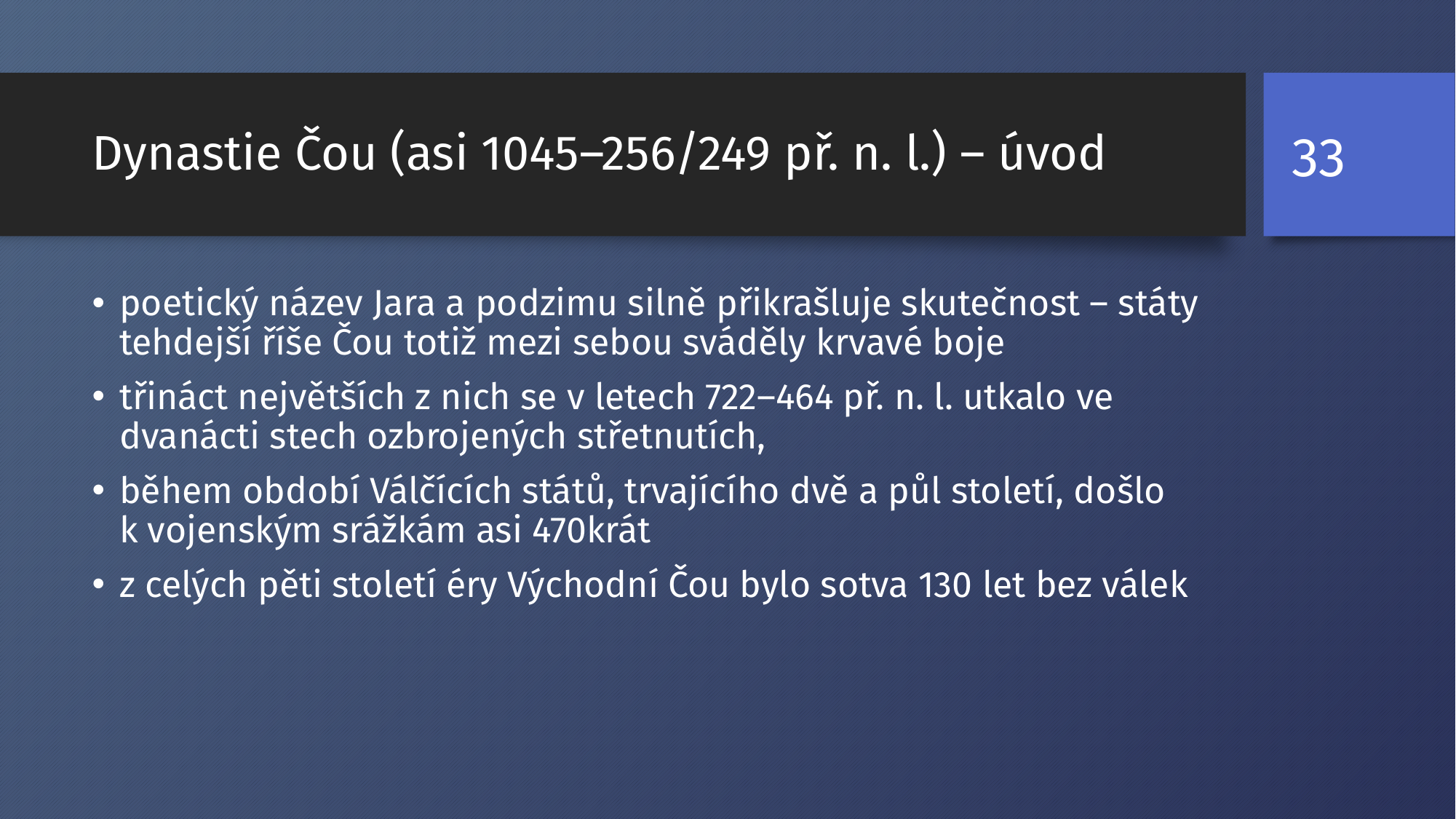

33
# Dynastie Čou (asi 1045–256/249 př. n. l.) – úvod
poetický název Jara a podzimu silně přikrašluje skutečnost – státy tehdejší říše Čou totiž mezi sebou sváděly krvavé boje
třináct největších z nich se v letech 722–464 př. n. l. utkalo ve dvanácti stech ozbrojených střetnutích,
během období Válčících států, trvajícího dvě a půl století, došlo k vojenským srážkám asi 470krát
z celých pěti století éry Východní Čou bylo sotva 130 let bez válek